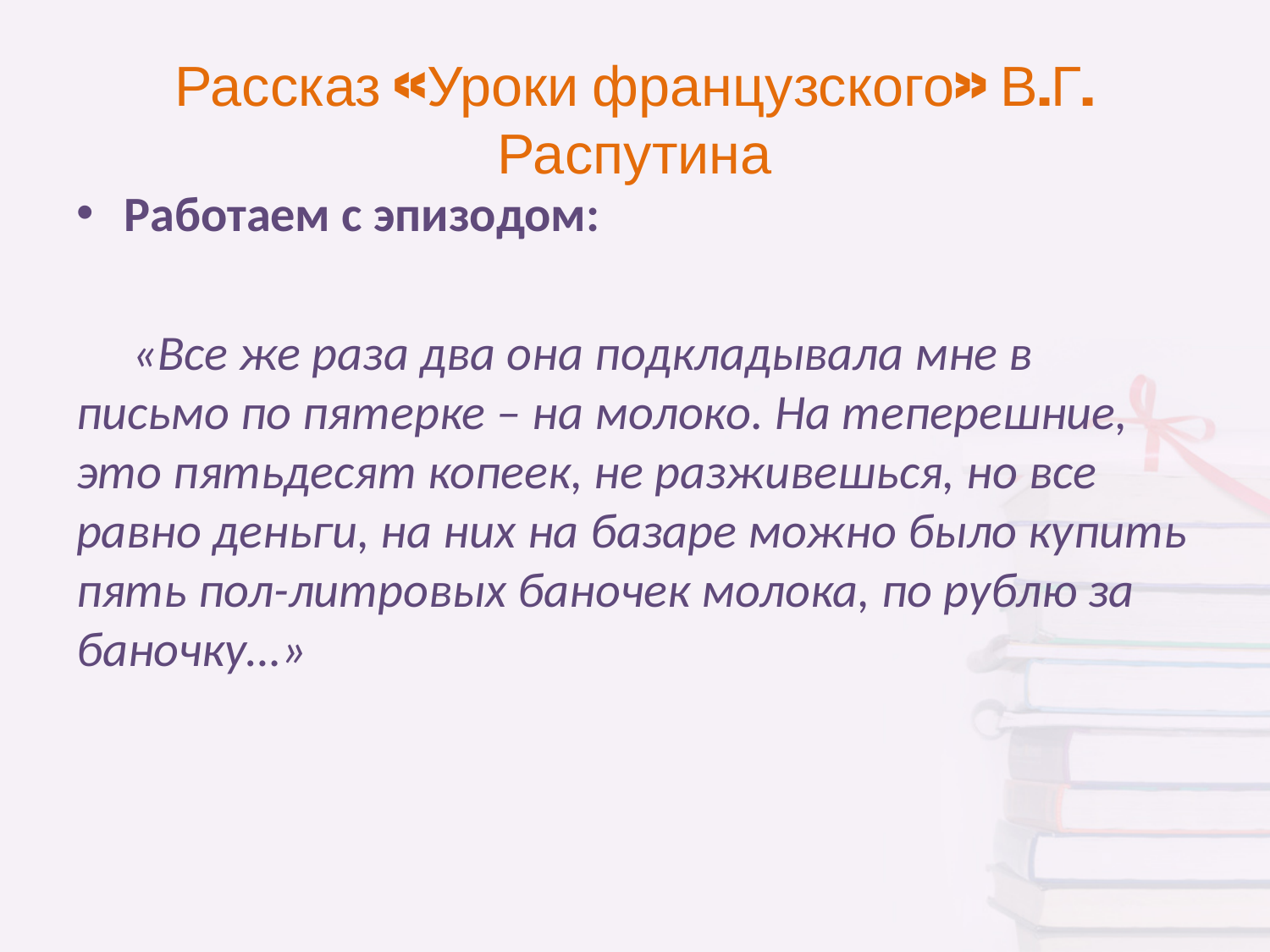

# Рассказ «Уроки французского» В.Г. Распутина
Работаем с эпизодом:

     «Все же раза два она подкладывала мне в письмо по пятерке – на молоко. На теперешние, это пятьдесят копеек, не разживешься, но все равно деньги, на них на базаре можно было купить пять пол-литровых баночек молока, по рублю за баночку…»